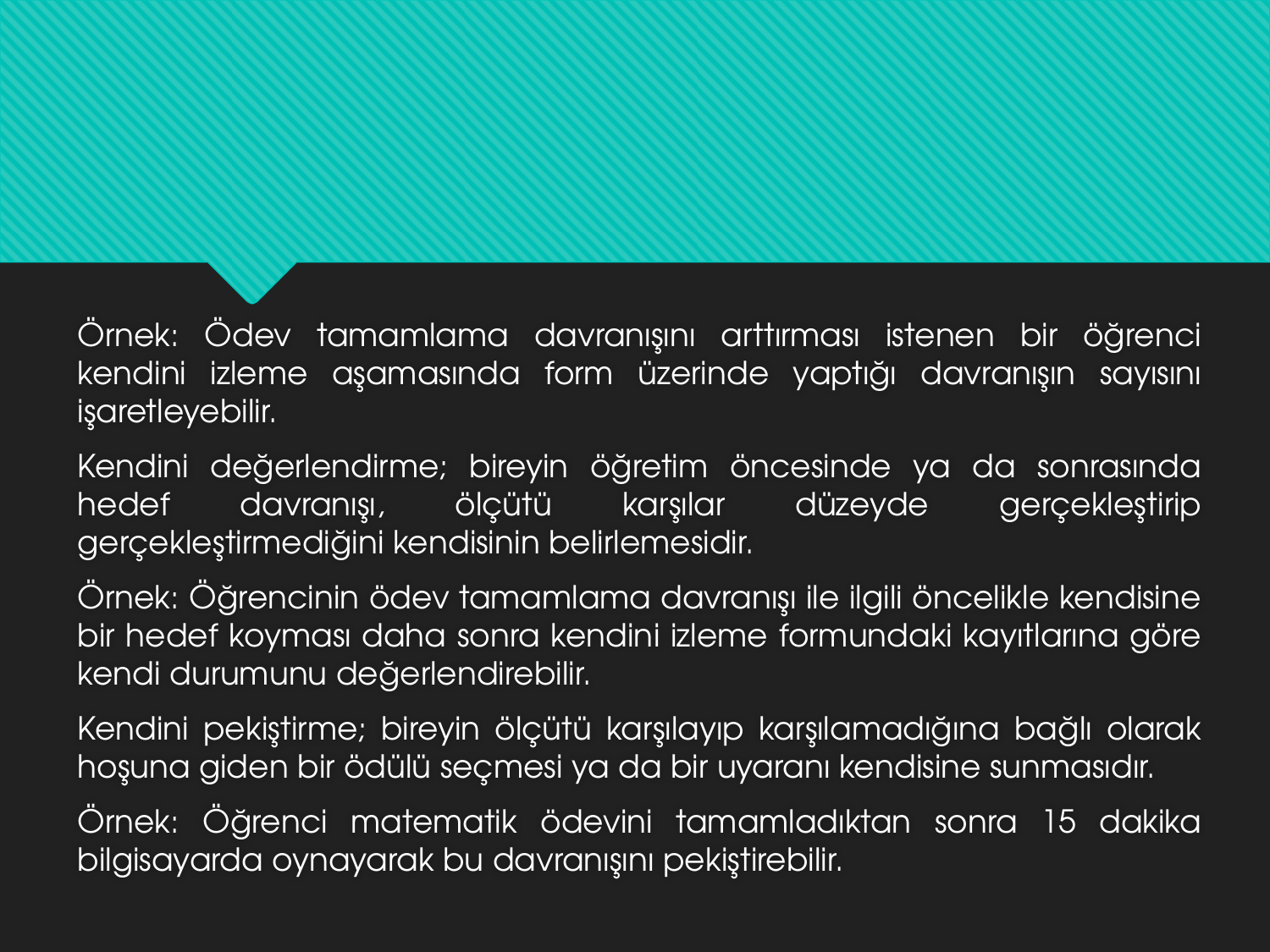

#
Örnek: Ödev tamamlama davranışını arttırması istenen bir öğrenci kendini izleme aşamasında form üzerinde yaptığı davranışın sayısını işaretleyebilir.
Kendini değerlendirme; bireyin öğretim öncesinde ya da sonrasında hedef davranışı, ölçütü karşılar düzeyde gerçekleştirip gerçekleştirmediğini kendisinin belirlemesidir.
Örnek: Öğrencinin ödev tamamlama davranışı ile ilgili öncelikle kendisine bir hedef koyması daha sonra kendini izleme formundaki kayıtlarına göre kendi durumunu değerlendirebilir.
Kendini pekiştirme; bireyin ölçütü karşılayıp karşılamadığına bağlı olarak hoşuna giden bir ödülü seçmesi ya da bir uyaranı kendisine sunmasıdır.
Örnek: Öğrenci matematik ödevini tamamladıktan sonra 15 dakika bilgisayarda oynayarak bu davranışını pekiştirebilir.